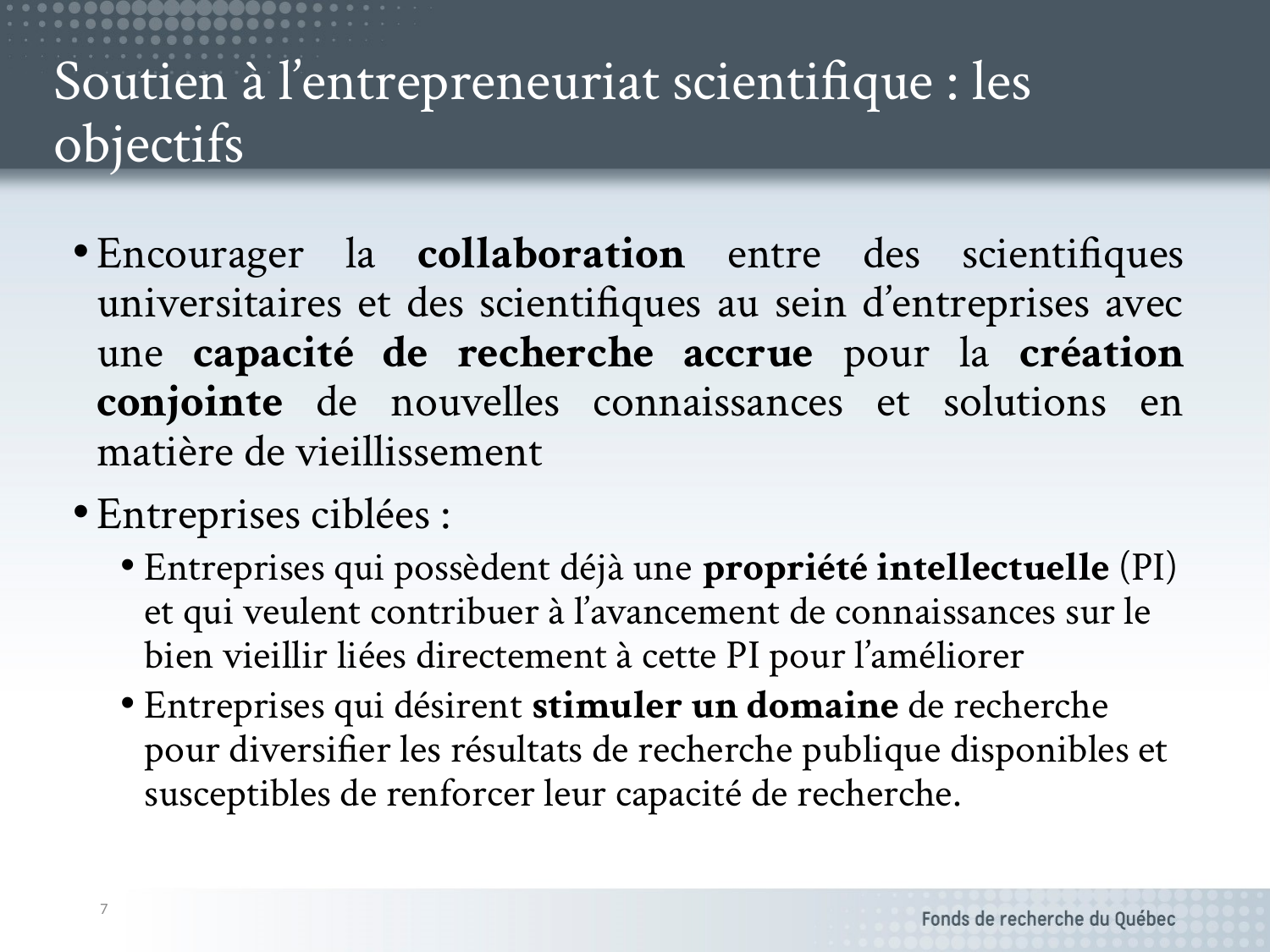

# Soutien à l’entrepreneuriat scientifique : les objectifs
Encourager la collaboration entre des scientifiques universitaires et des scientifiques au sein d’entreprises avec une capacité de recherche accrue pour la création conjointe de nouvelles connaissances et solutions en matière de vieillissement
Entreprises ciblées :
Entreprises qui possèdent déjà une propriété intellectuelle (PI) et qui veulent contribuer à l’avancement de connaissances sur le bien vieillir liées directement à cette PI pour l’améliorer
Entreprises qui désirent stimuler un domaine de recherche pour diversifier les résultats de recherche publique disponibles et susceptibles de renforcer leur capacité de recherche.
7